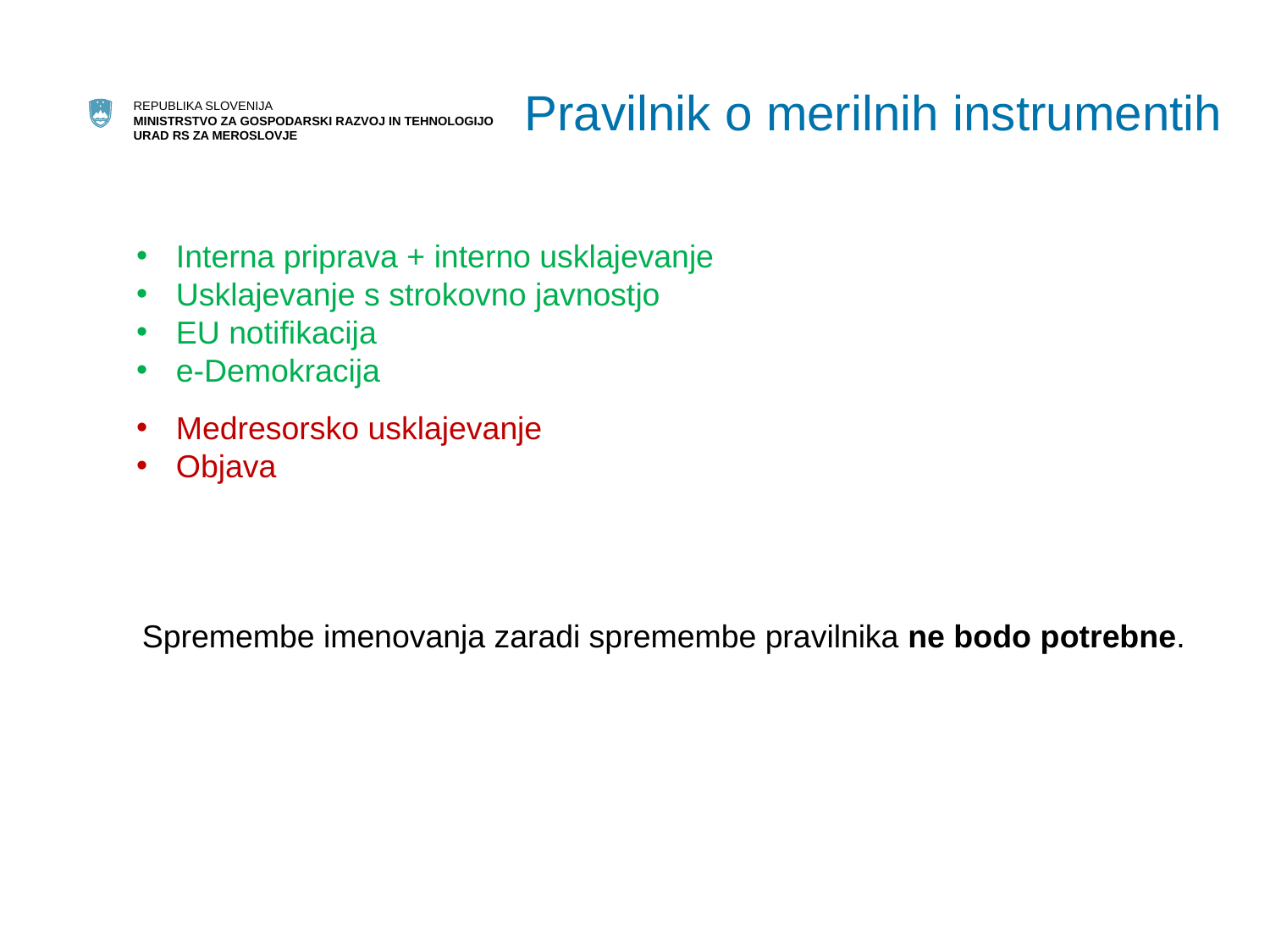

Pravilnik o merilnih instrumentih
Interna priprava + interno usklajevanje
Usklajevanje s strokovno javnostjo
EU notifikacija
e-Demokracija

Medresorsko usklajevanje
Objava
Spremembe imenovanja zaradi spremembe pravilnika ne bodo potrebne.